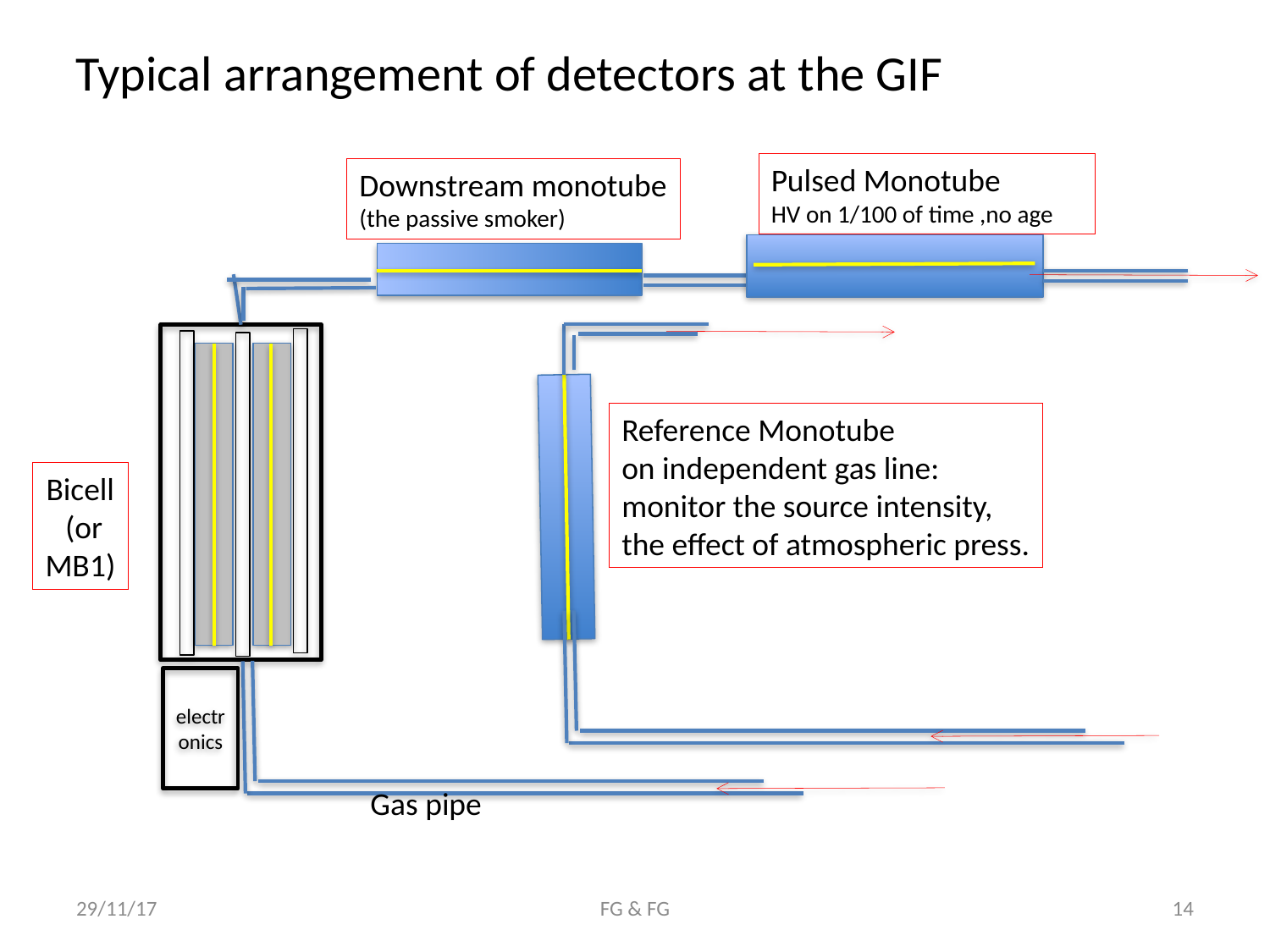

Typical arrangement of detectors at the GIF

Pulsed Monotube
HV on 1/100 of time ,no age
Downstream monotube
(the passive smoker)

Reference Monotube
on independent gas line:
monitor the source intensity,
the effect of atmospheric press.
Bicell
 (or
MB1)
electronics
Gas pipe
29/11/17
FG & FG
14